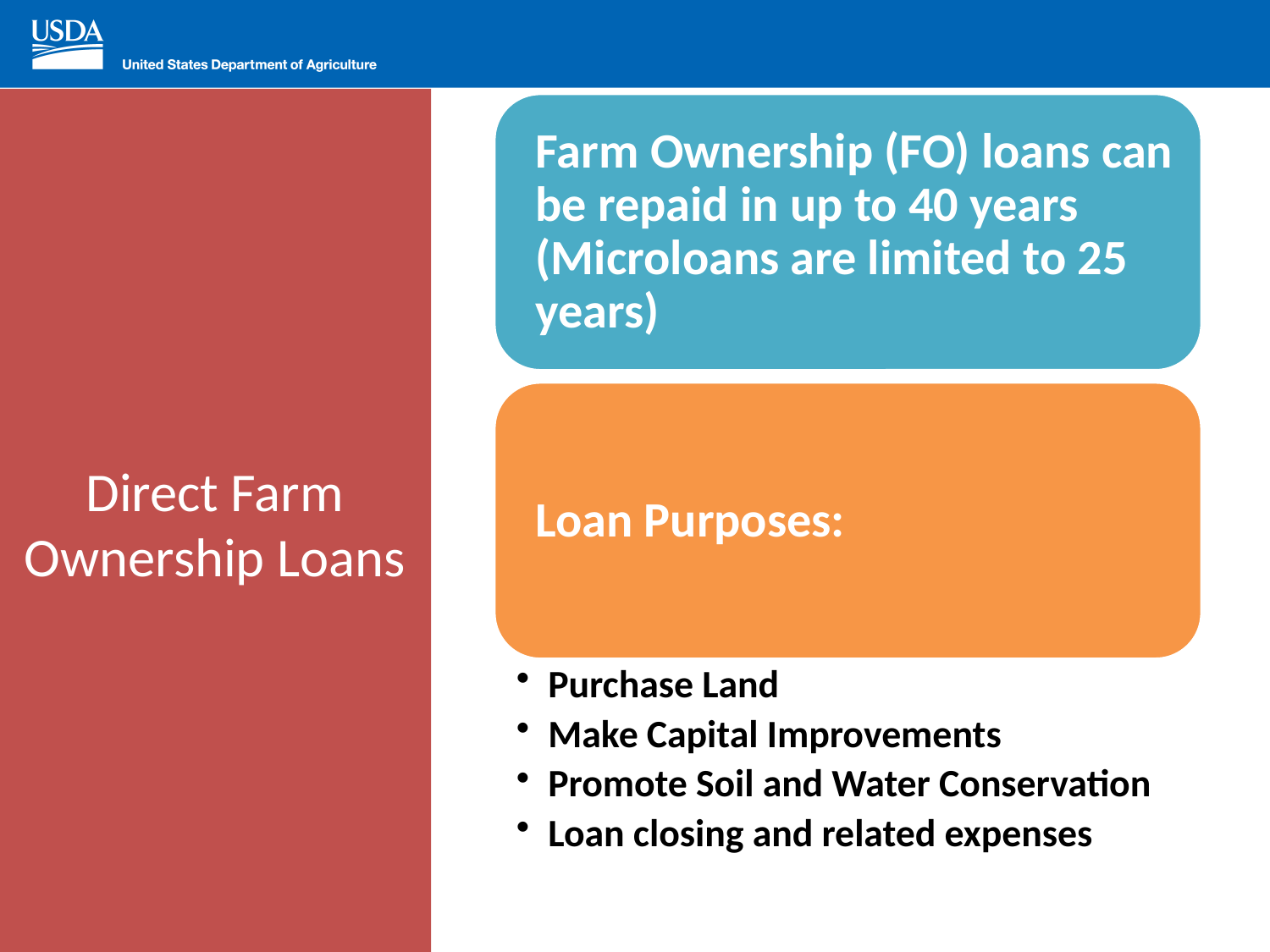

Direct Farm Ownership Loans
Farm Ownership (FO) loans can be repaid in up to 40 years (Microloans are limited to 25 years)
Loan Purposes:
Purchase Land
Make Capital Improvements
Promote Soil and Water Conservation
Loan closing and related expenses